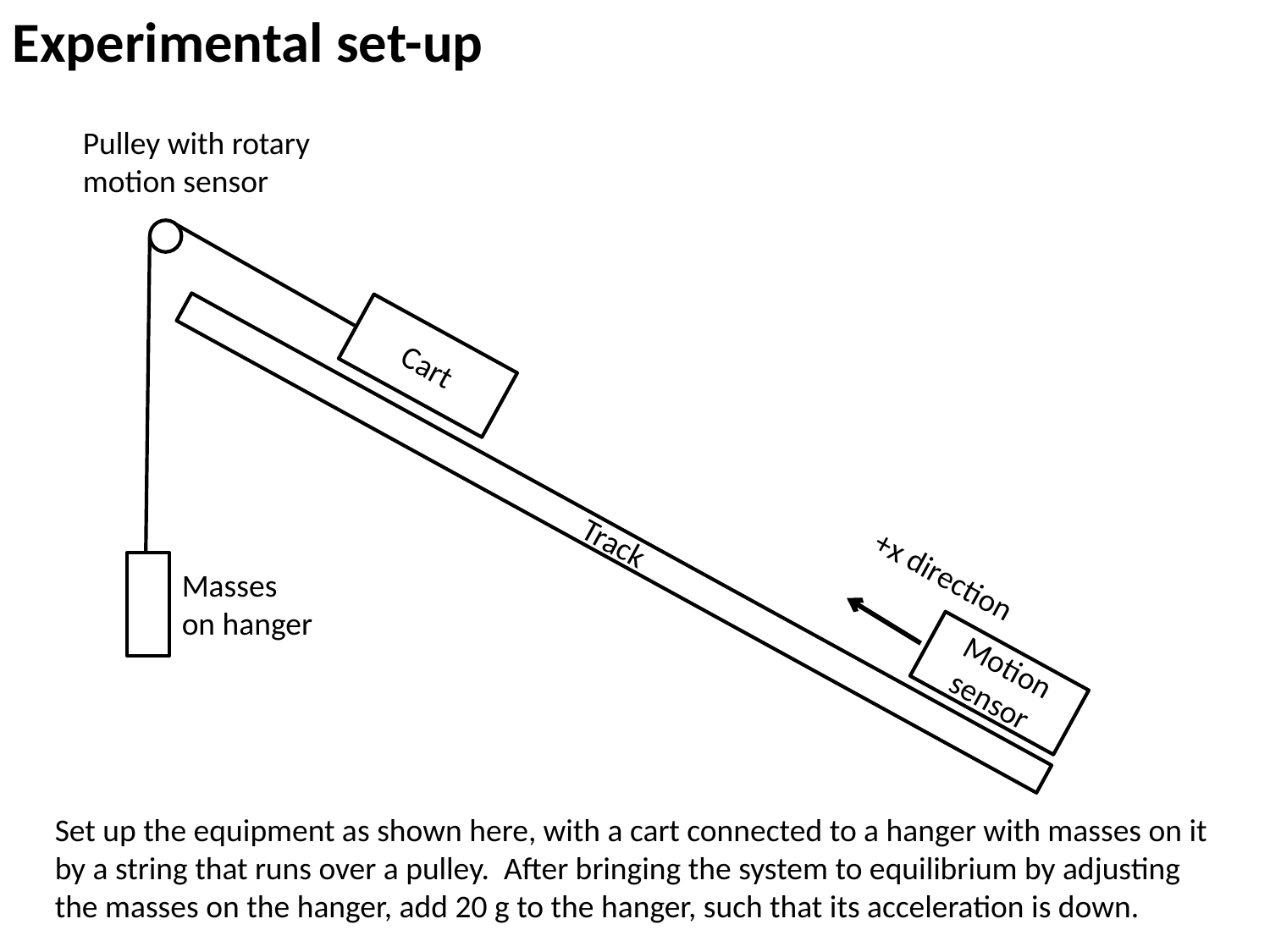

Experimental set-up
Pulley with rotary motion sensor

+x direction
Motion
sensor

Cart
Track

Masses on hanger
Set up the equipment as shown here, with a cart connected to a hanger with masses on it by a string that runs over a pulley.  After bringing the system to equilibrium by adjusting the masses on the hanger, add 20 g to the hanger, such that its acceleration is down.